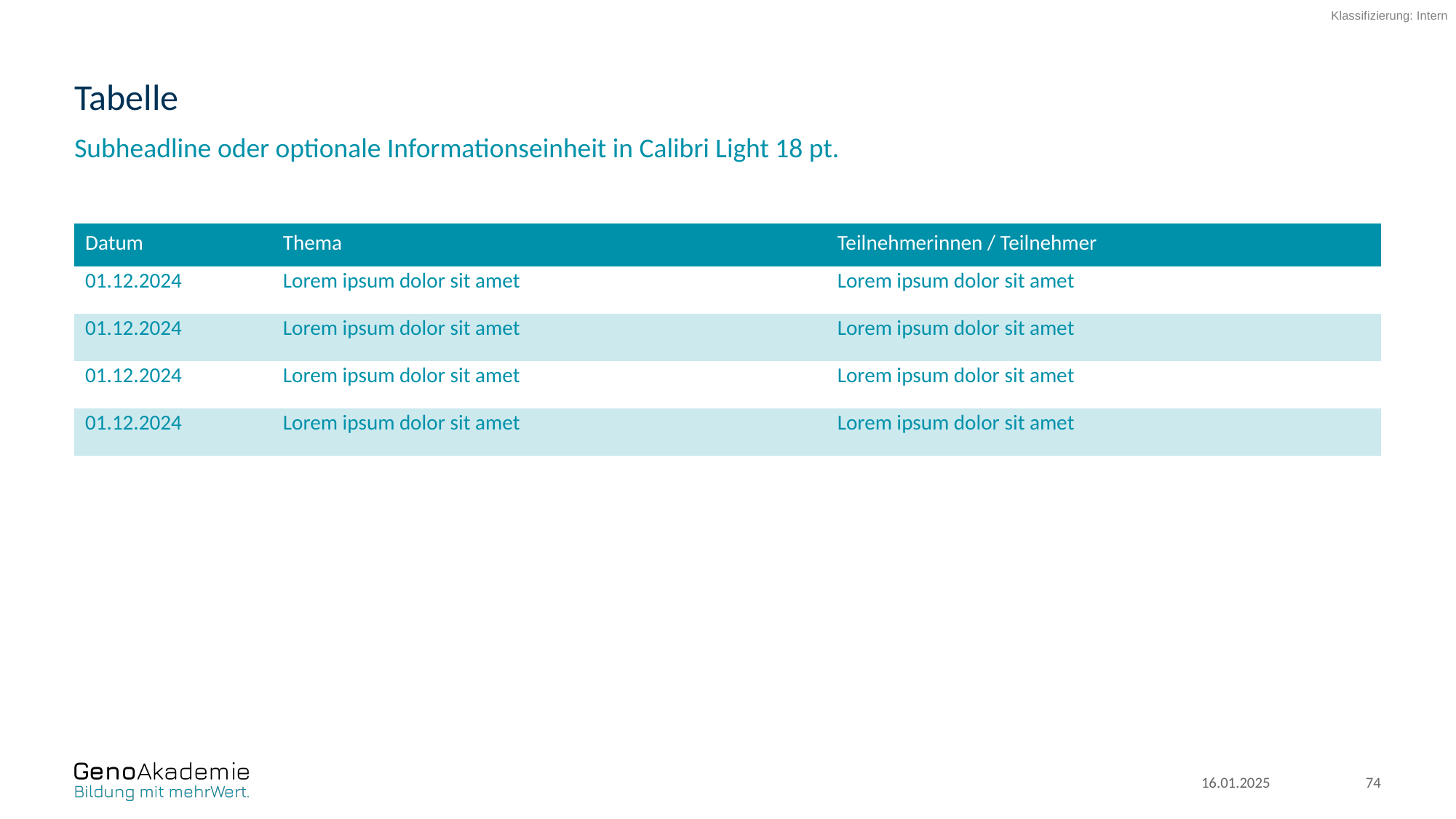

# Tabelle
Subheadline oder optionale Informationseinheit in Calibri Light 18 pt.
| Datum | Thema | Teilnehmerinnen / Teilnehmer |
| --- | --- | --- |
| 01.12.2024 | Lorem ipsum dolor sit amet | Lorem ipsum dolor sit amet |
| 01.12.2024 | Lorem ipsum dolor sit amet | Lorem ipsum dolor sit amet |
| 01.12.2024 | Lorem ipsum dolor sit amet | Lorem ipsum dolor sit amet |
| 01.12.2024 | Lorem ipsum dolor sit amet | Lorem ipsum dolor sit amet |